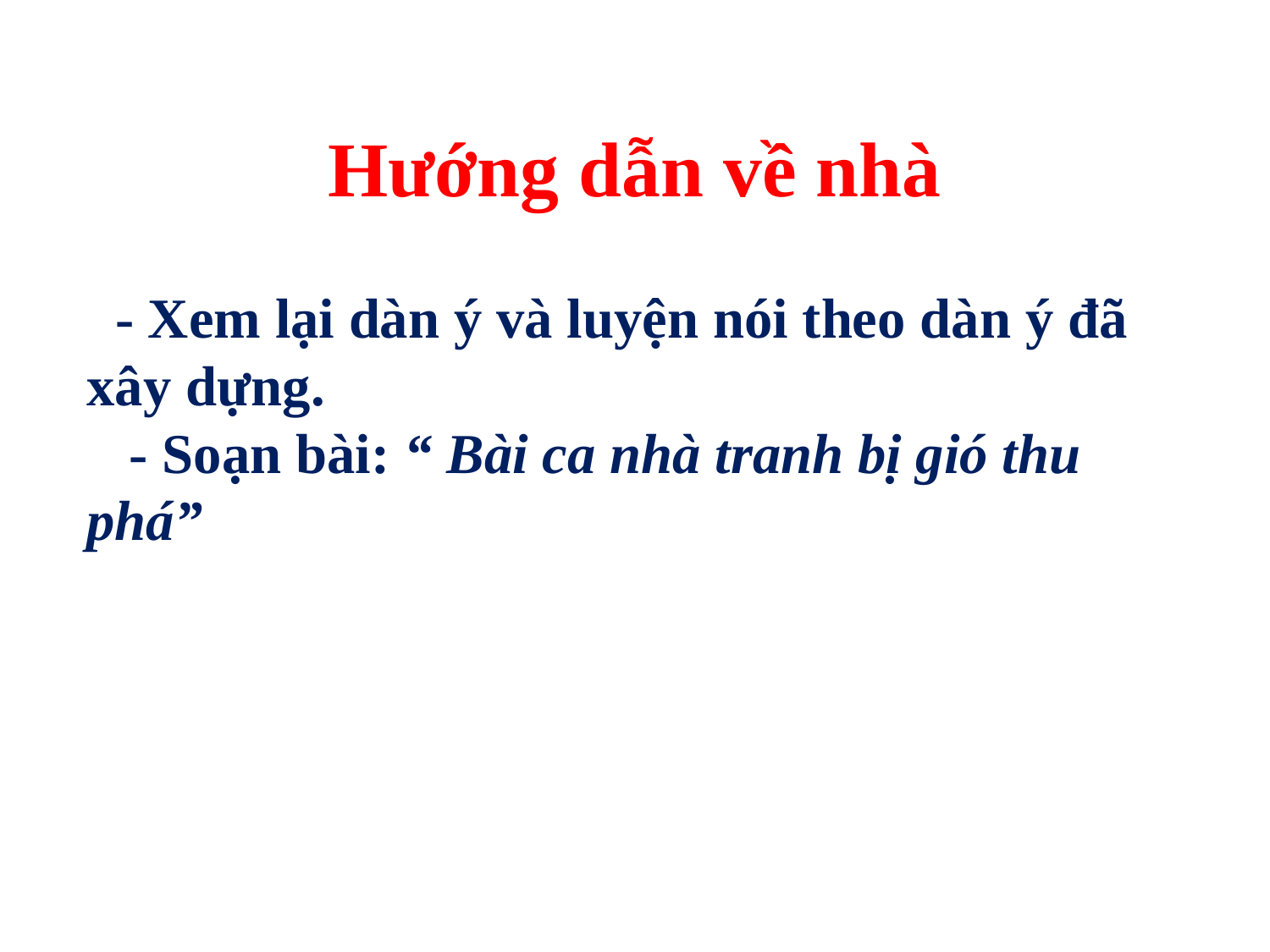

# Hướng dẫn về nhà
  - Xem lại dàn ý và luyện nói theo dàn ý đã xây dựng.
   - Soạn bài: “ Bài ca nhà tranh bị gió thu phá”